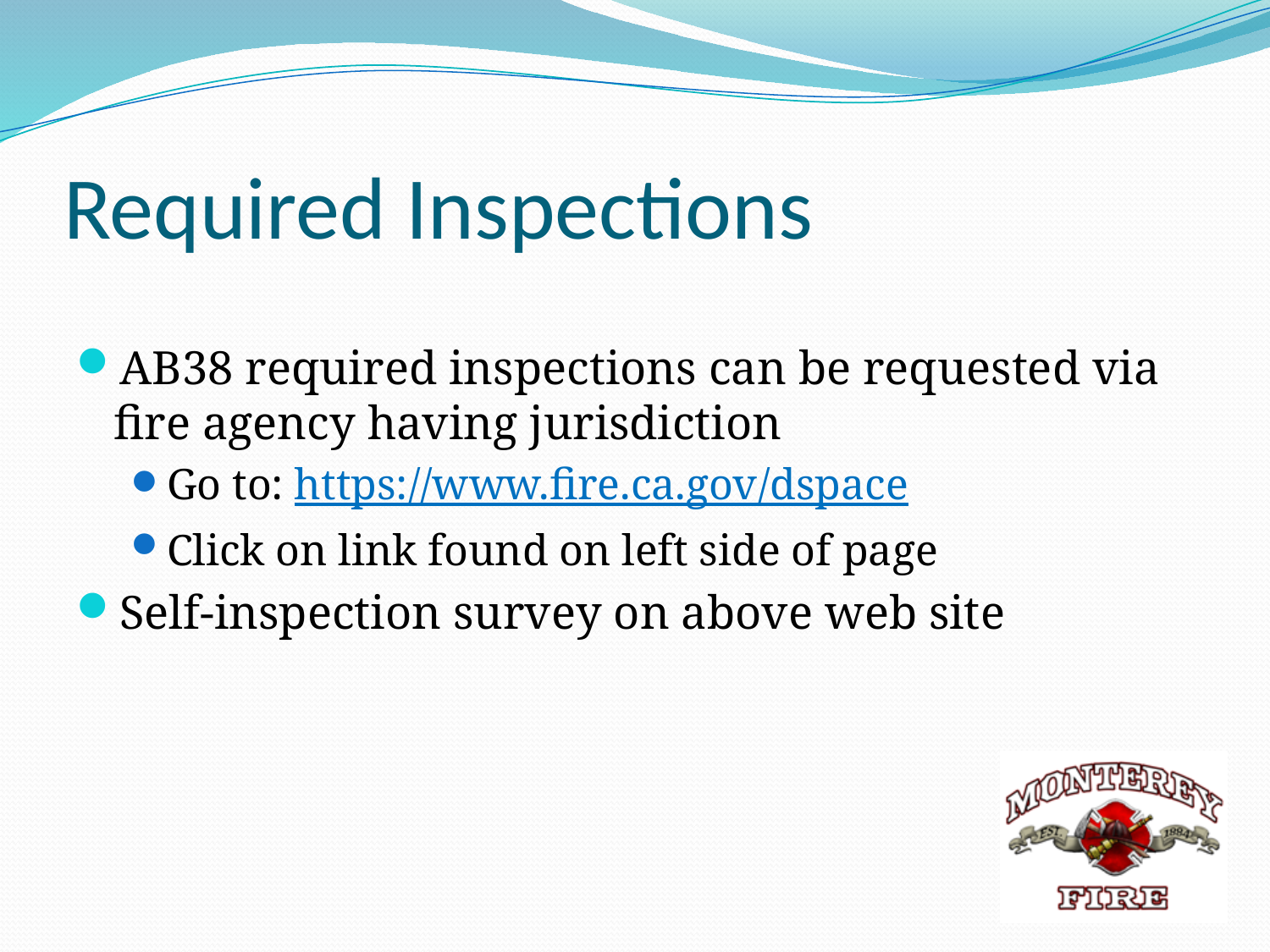

# Required Inspections

AB38 required inspections can be requested via fire agency having jurisdiction
Go to: https://www.fire.ca.gov/dspace
Click on link found on left side of page
Self-inspection survey on above web site